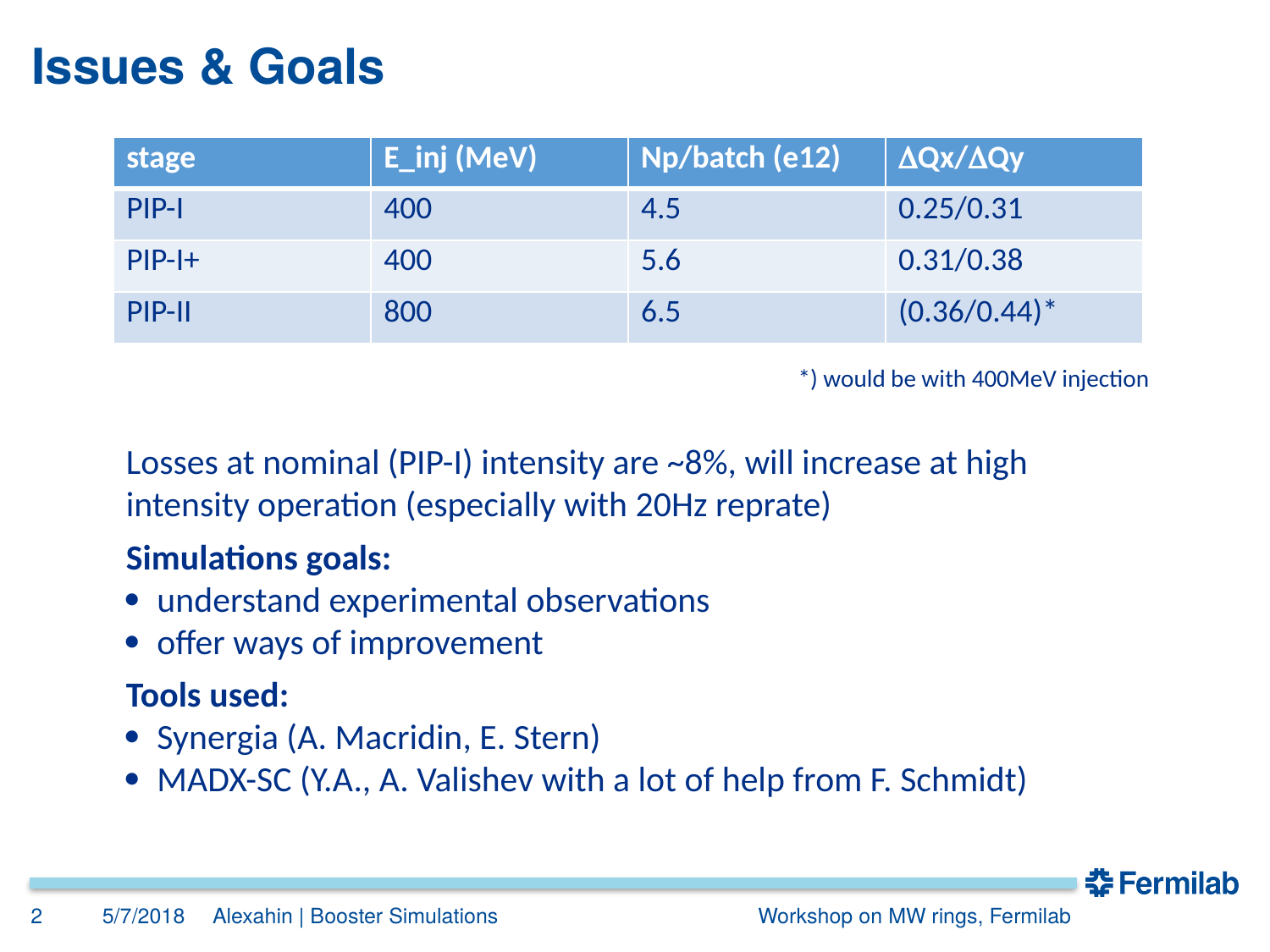

# Issues & Goals
| stage | E\_inj (MeV) | Np/batch (e12) | ΔQx/ΔQy |
| --- | --- | --- | --- |
| PIP-I | 400 | 4.5 | 0.25/0.31 |
| PIP-I+ | 400 | 5.6 | 0.31/0.38 |
| PIP-II | 800 | 6.5 | (0.36/0.44)\* |
*) would be with 400MeV injection
Losses at nominal (PIP-I) intensity are ~8%, will increase at high intensity operation (especially with 20Hz reprate)
Simulations goals:
•  understand experimental observations
•  offer ways of improvement
Tools used:
•  Synergia (A. Macridin, E. Stern)
•  MADX-SC (Y.A., A. Valishev with a lot of help from F. Schmidt)
2
5/7/2018
Alexahin | Booster Simulations                                            Workshop on MW rings, Fermilab